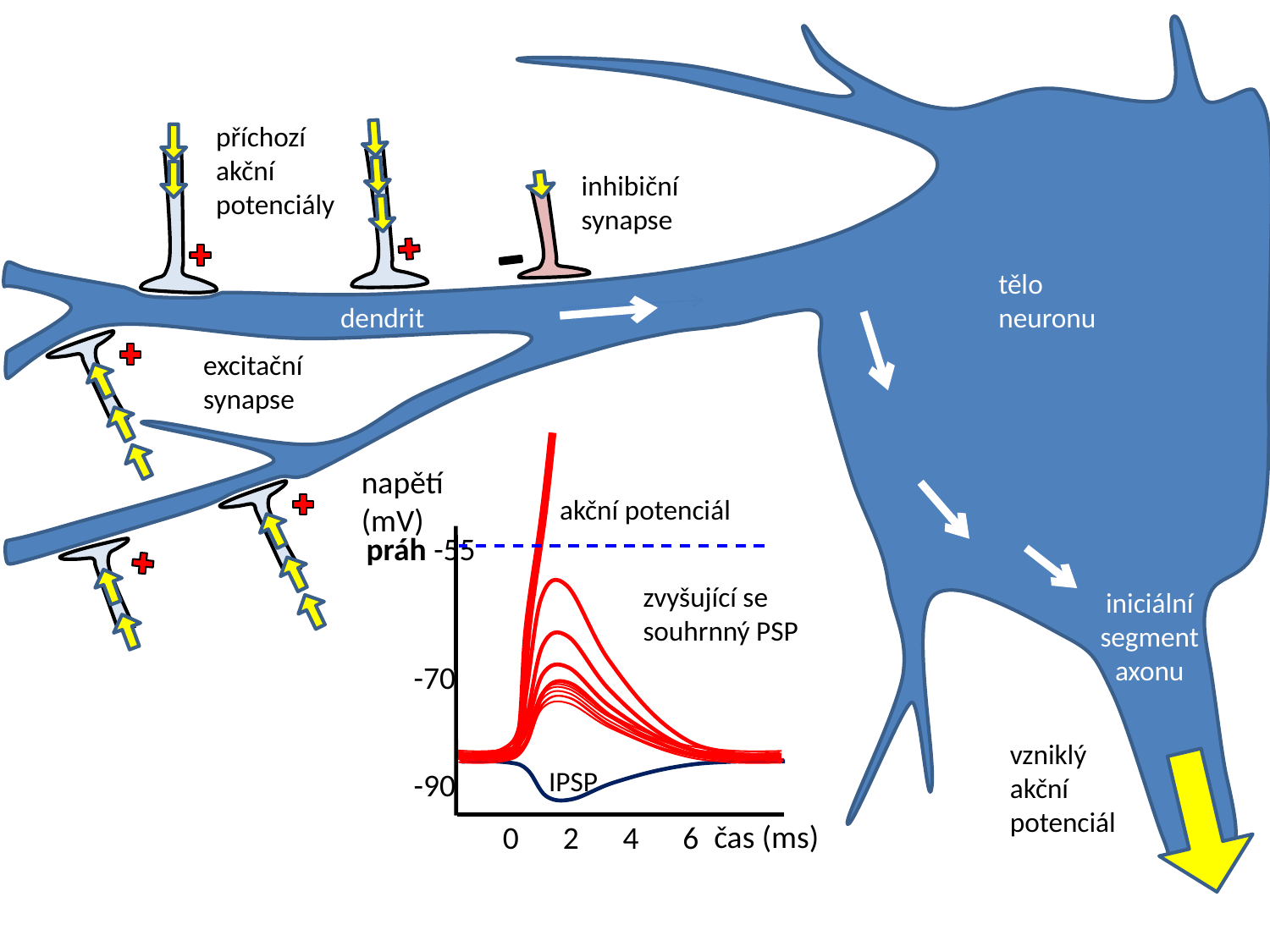

příchozí akční potenciály

inhibiční synapse

tělo neuronu
dendrit

excitační synapse

napětí (mV)
akční potenciál
 práh -55
zvyšující se souhrnný PSP

-70

IPSP
-90

čas (ms)
0
2
4
6

iniciální segment axonu

vzniklý akční potenciál